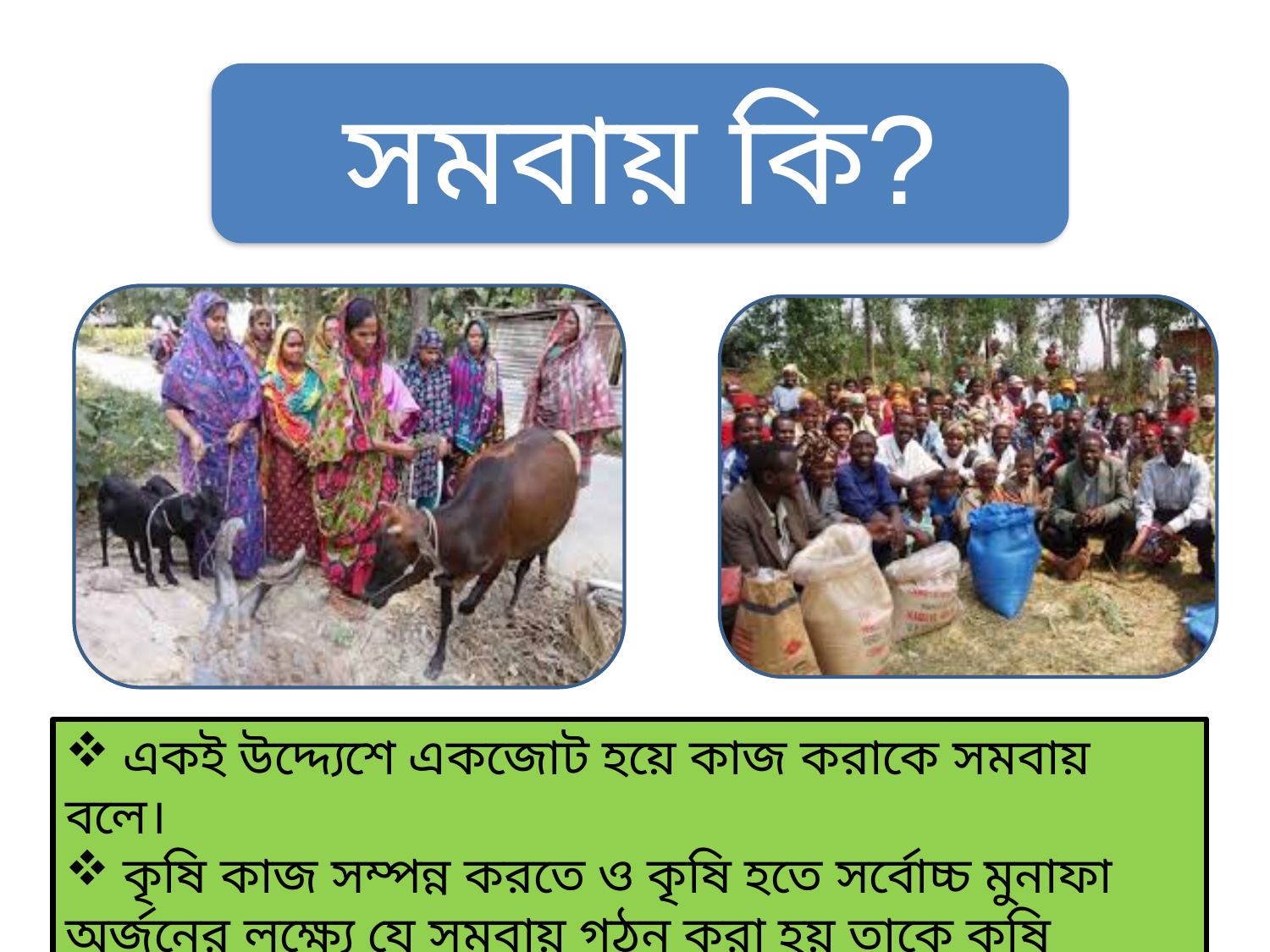

সমবায় কি?

 একই উদ্দ্যেশে একজোট হয়ে কাজ করাকে সমবায় বলে।
 কৃষি কাজ সম্পন্ন করতে ও কৃষি হতে সর্বোচ্চ মুনাফা অর্জনের লক্ষ্যে যে সমবায় গঠন করা হয় তাকে কৃষি সমবায় বলে।